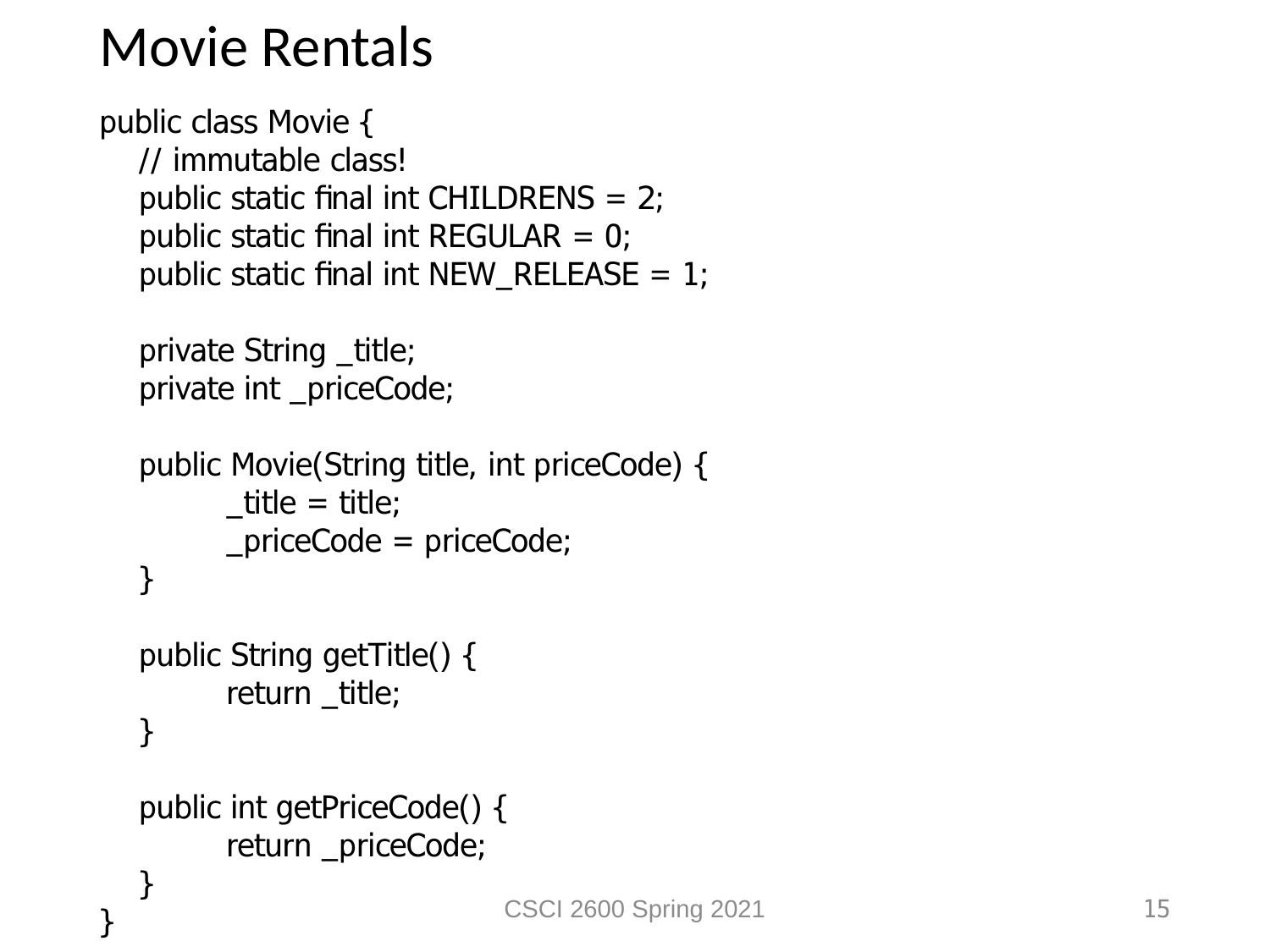

Movie Rentals
public class Movie {
    // immutable class!
    public static final int CHILDRENS = 2;
    public static final int REGULAR = 0;
    public static final int NEW_RELEASE = 1;

    private String _title;
    private int _priceCode;

    public Movie(String title, int priceCode) {
        	_title = title;
	_priceCode = priceCode;
    }

    public String getTitle() {
	return _title;
    }

    public int getPriceCode() {
	return _priceCode;
    }
}

CSCI 2600 Spring 2021
15